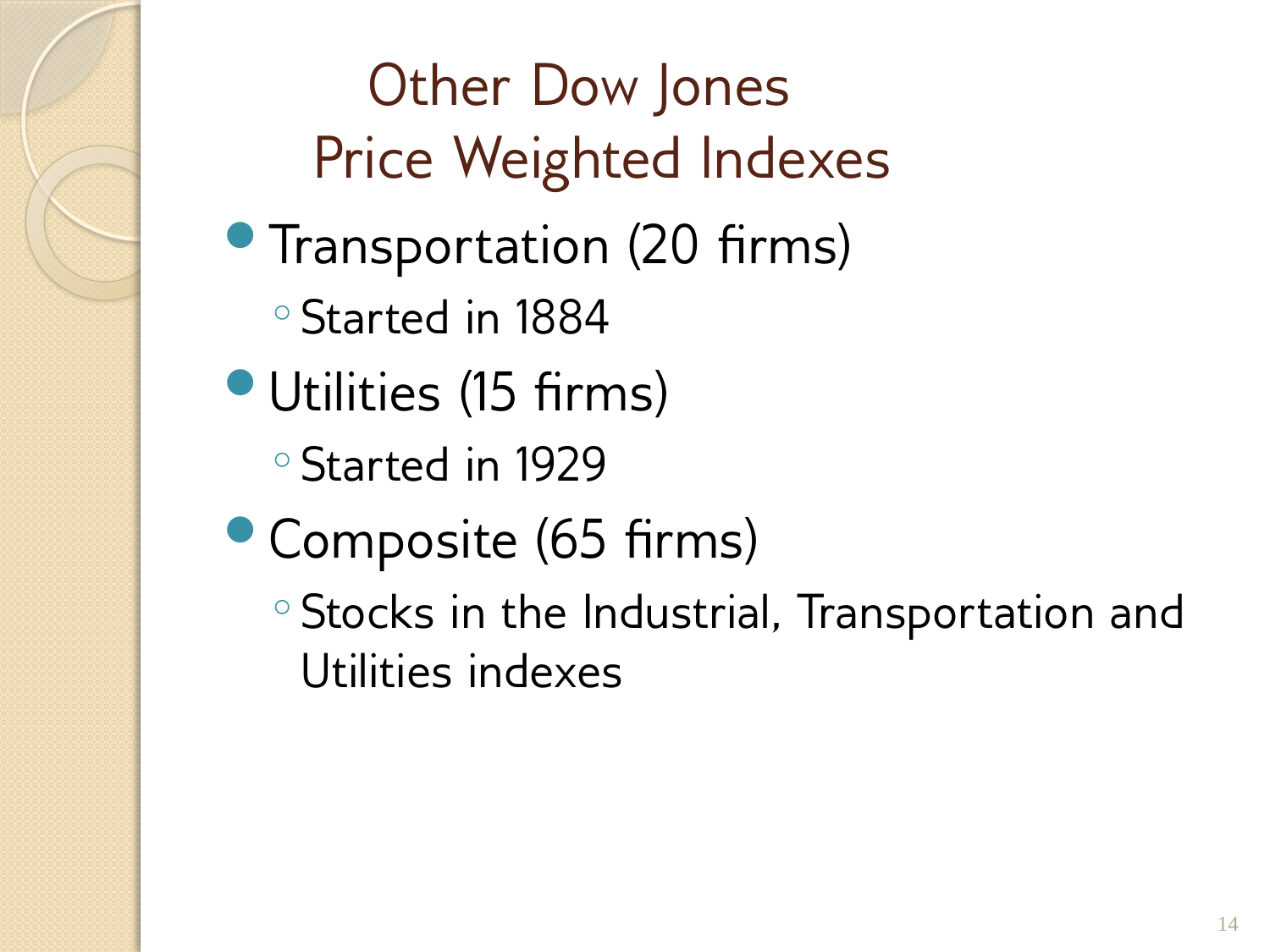

# Other Dow Jones Price Weighted Indexes
Transportation (20 firms)
Started in 1884
Utilities (15 firms)
Started in 1929
Composite (65 firms)
Stocks in the Industrial, Transportation and Utilities indexes

14